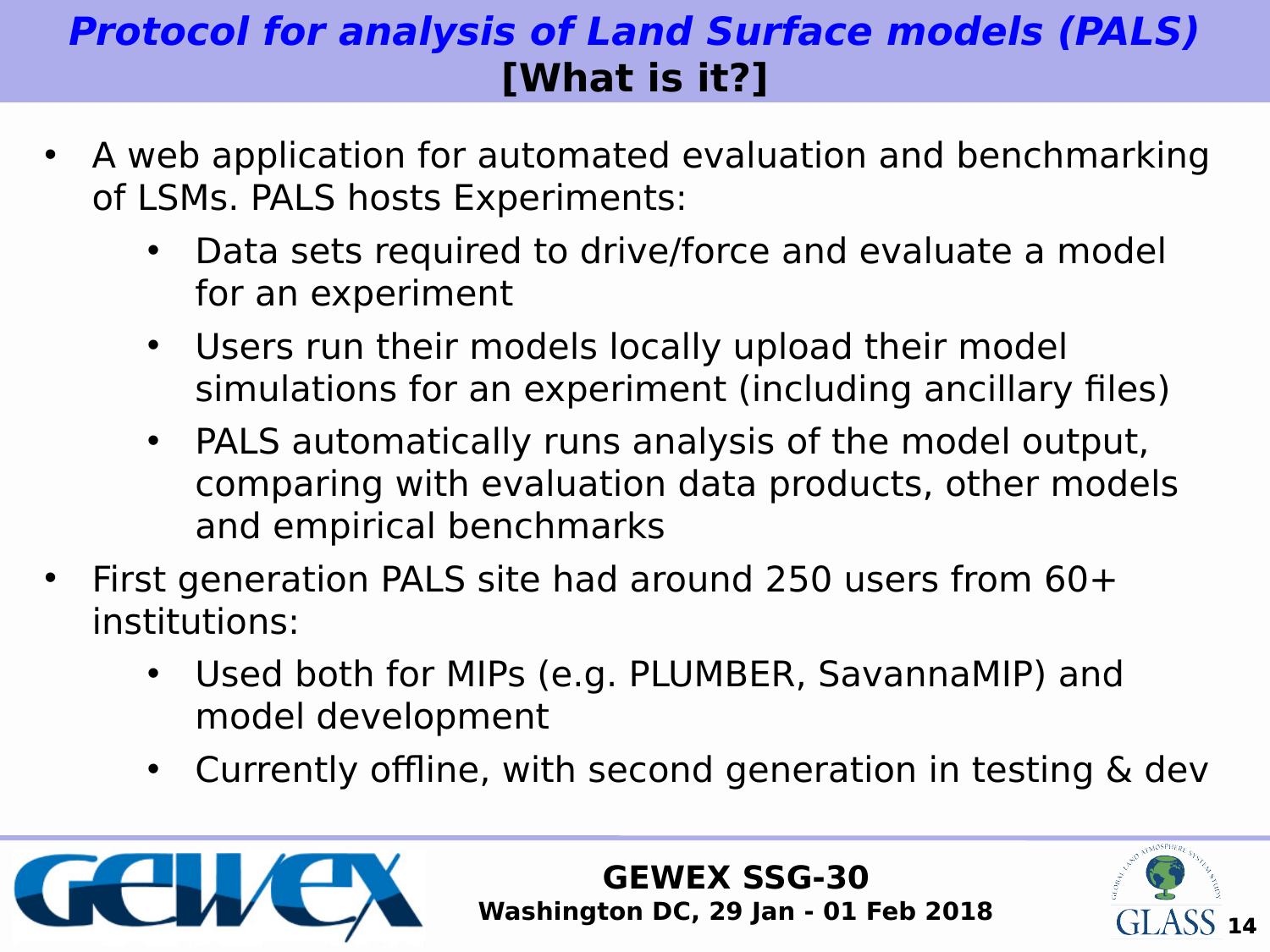

Protocol for analysis of Land Surface models (PALS)
[What is it?]
A web application for automated evaluation and benchmarking of LSMs. PALS hosts Experiments:
Data sets required to drive/force and evaluate a model for an experiment
Users run their models locally upload their model simulations for an experiment (including ancillary files)
PALS automatically runs analysis of the model output, comparing with evaluation data products, other models and empirical benchmarks
First generation PALS site had around 250 users from 60+ institutions:
Used both for MIPs (e.g. PLUMBER, SavannaMIP) and model development
Currently offline, with second generation in testing & dev

14
14